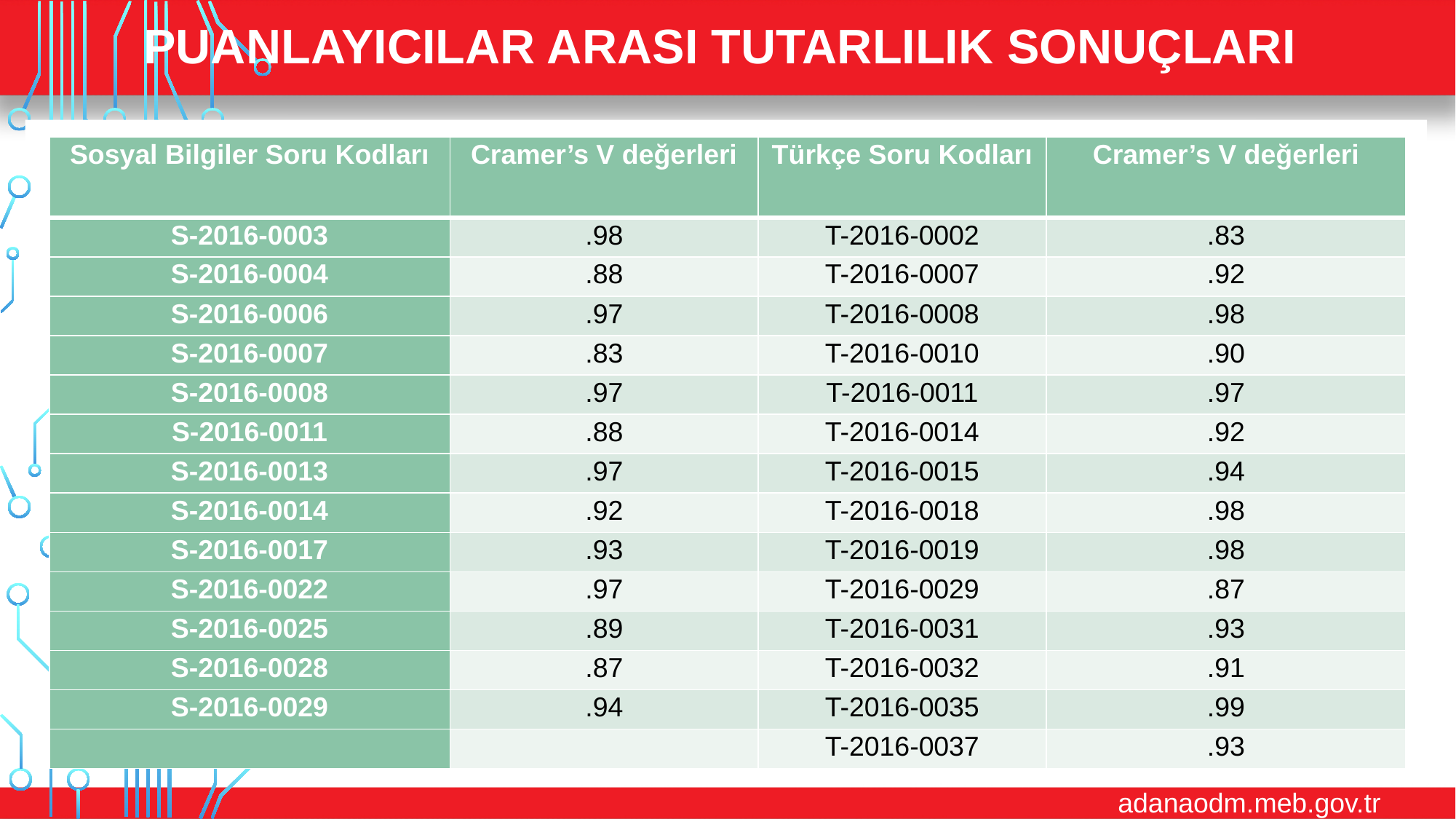

# Puanlayıcılar Arası Tutarlılık Sonuçları

| Sosyal Bilgiler Soru Kodları | Cramer’s V değerleri | Türkçe Soru Kodları | Cramer’s V değerleri |
| --- | --- | --- | --- |
| S-2016-0003 | .98 | T-2016-0002 | .83 |
| S-2016-0004 | .88 | T-2016-0007 | .92 |
| S-2016-0006 | .97 | T-2016-0008 | .98 |
| S-2016-0007 | .83 | T-2016-0010 | .90 |
| S-2016-0008 | .97 | T-2016-0011 | .97 |
| S-2016-0011 | .88 | T-2016-0014 | .92 |
| S-2016-0013 | .97 | T-2016-0015 | .94 |
| S-2016-0014 | .92 | T-2016-0018 | .98 |
| S-2016-0017 | .93 | T-2016-0019 | .98 |
| S-2016-0022 | .97 | T-2016-0029 | .87 |
| S-2016-0025 | .89 | T-2016-0031 | .93 |
| S-2016-0028 | .87 | T-2016-0032 | .91 |
| S-2016-0029 | .94 | T-2016-0035 | .99 |
|  |  | T-2016-0037 | .93 |
adanaodm.meb.gov.tr